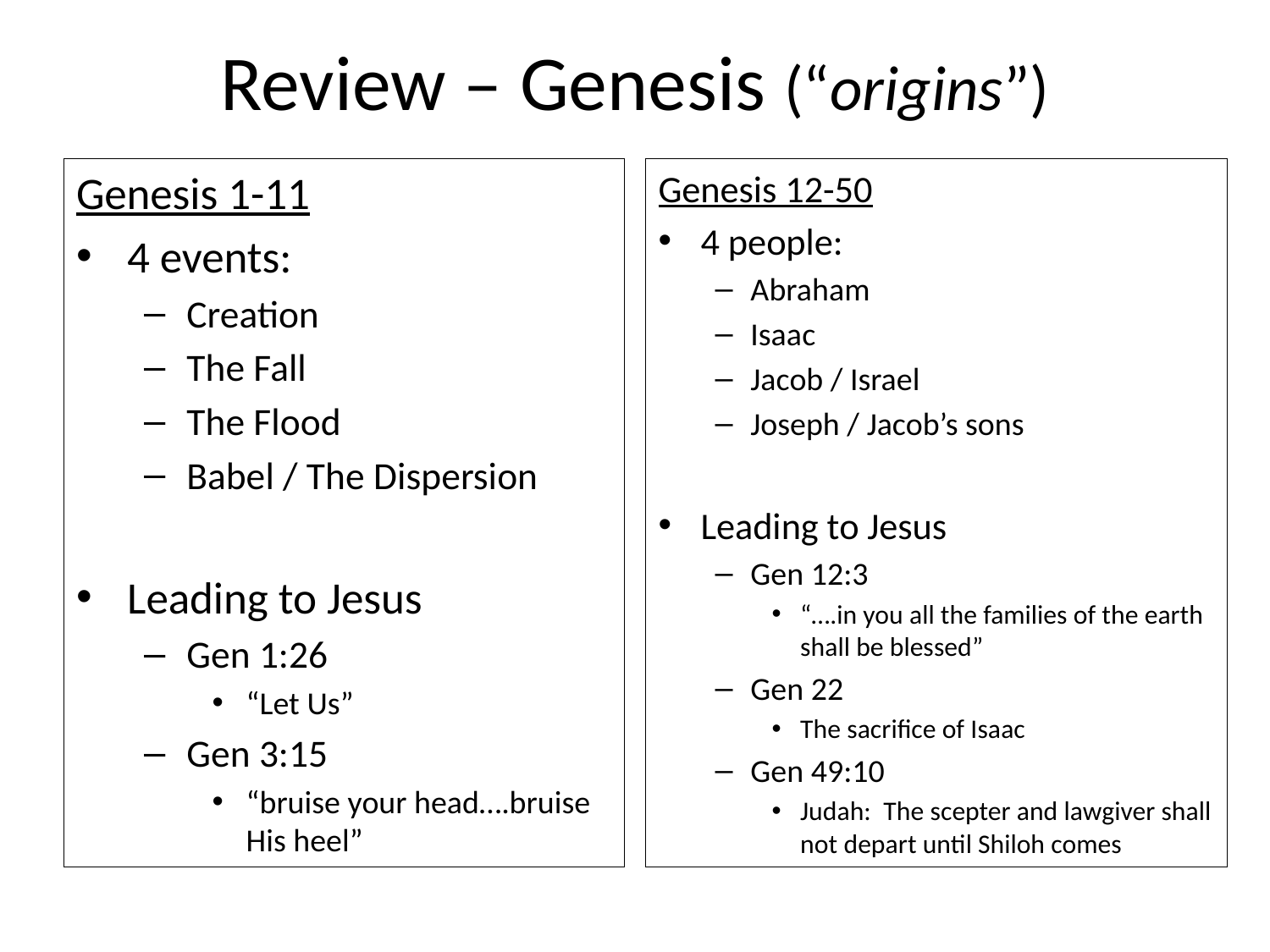

# Review – Genesis (“origins”)
Genesis 1-11
4 events:
Creation
The Fall
The Flood
Babel / The Dispersion

Leading to Jesus
Gen 1:26
“Let Us”
Gen 3:15
“bruise your head….bruise His heel”
Genesis 12-50
4 people:
Abraham
Isaac
Jacob / Israel
Joseph / Jacob’s sons

Leading to Jesus
Gen 12:3
“….in you all the families of the earth shall be blessed”
Gen 22
The sacrifice of Isaac
Gen 49:10
Judah:  The scepter and lawgiver shall not depart until Shiloh comes